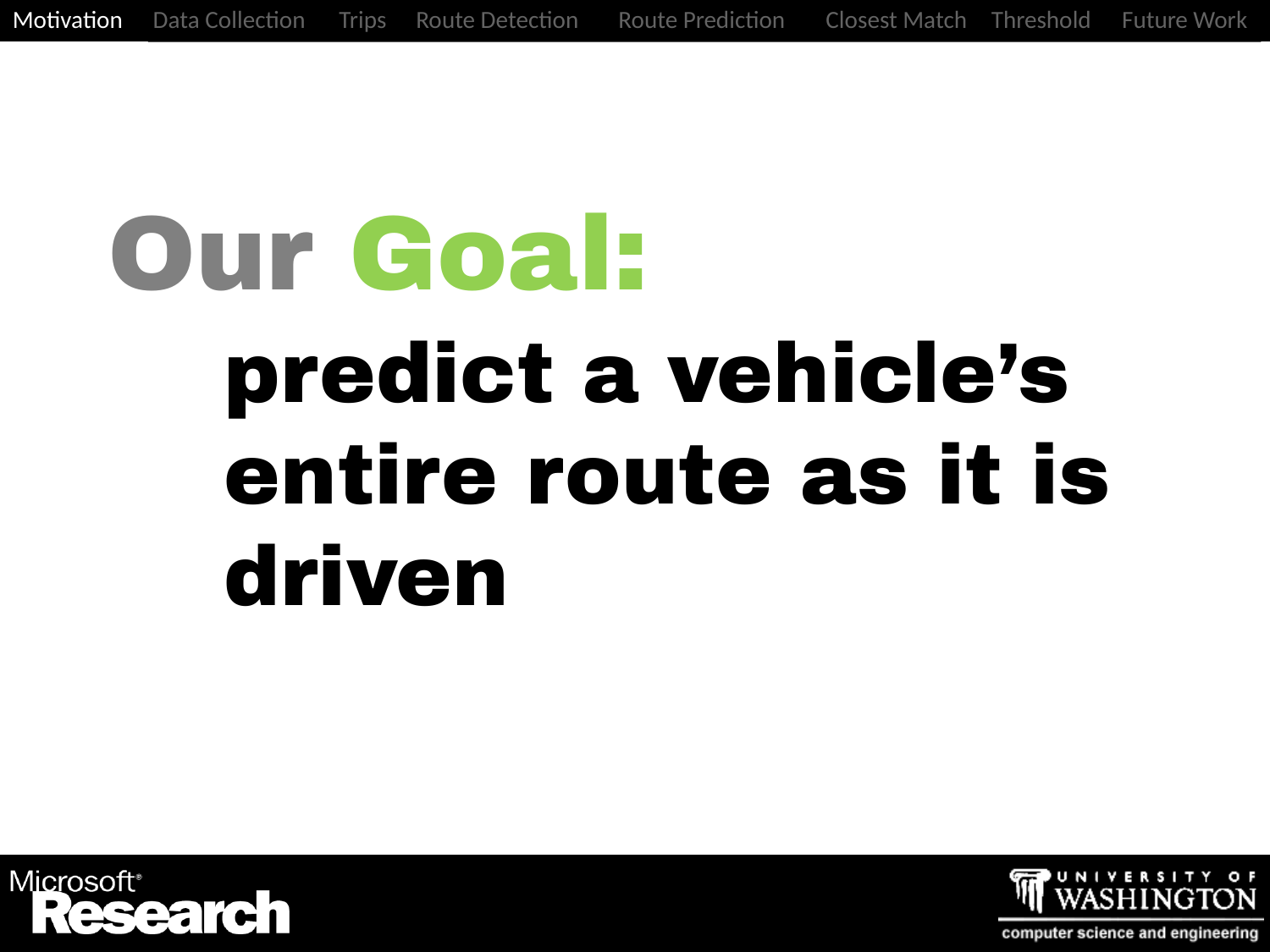

Our Goal:
predict a vehicle’s entire route as it is driven